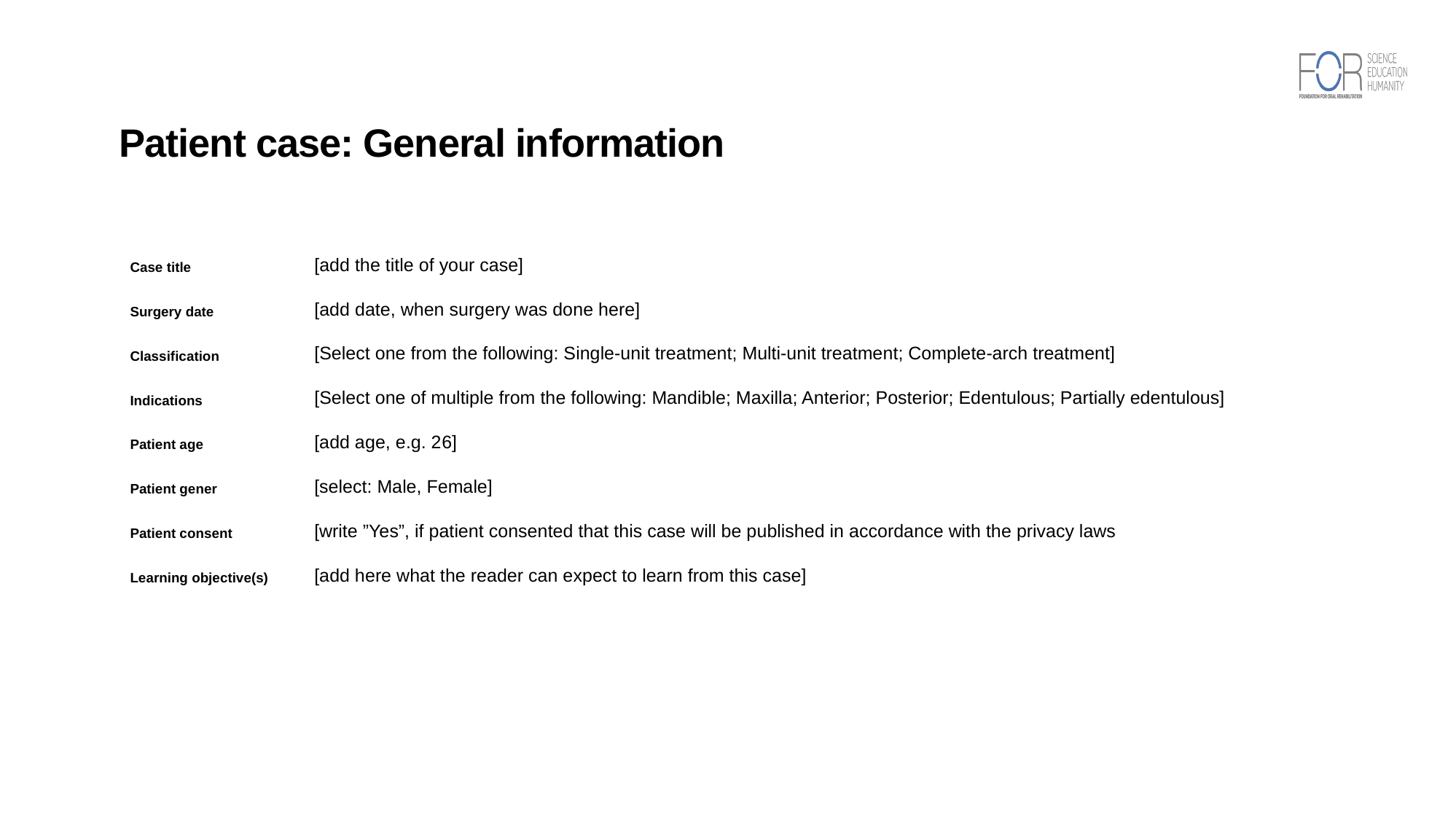

# Patient case: General information
| Case title | [add the title of your case] |
| --- | --- |
| Surgery date | [add date, when surgery was done here] |
| Classification | [Select one from the following: Single-unit treatment; Multi-unit treatment; Complete-arch treatment] |
| Indications | [Select one of multiple from the following: Mandible; Maxilla; Anterior; Posterior; Edentulous; Partially edentulous] |
| Patient age | [add age, e.g. 26] |
| --- | --- |
| Patient gener | [select: Male, Female] |
| Patient consent | [write ”Yes”, if patient consented that this case will be published in accordance with the privacy laws |
| Learning objective(s) | [add here what the reader can expect to learn from this case] |